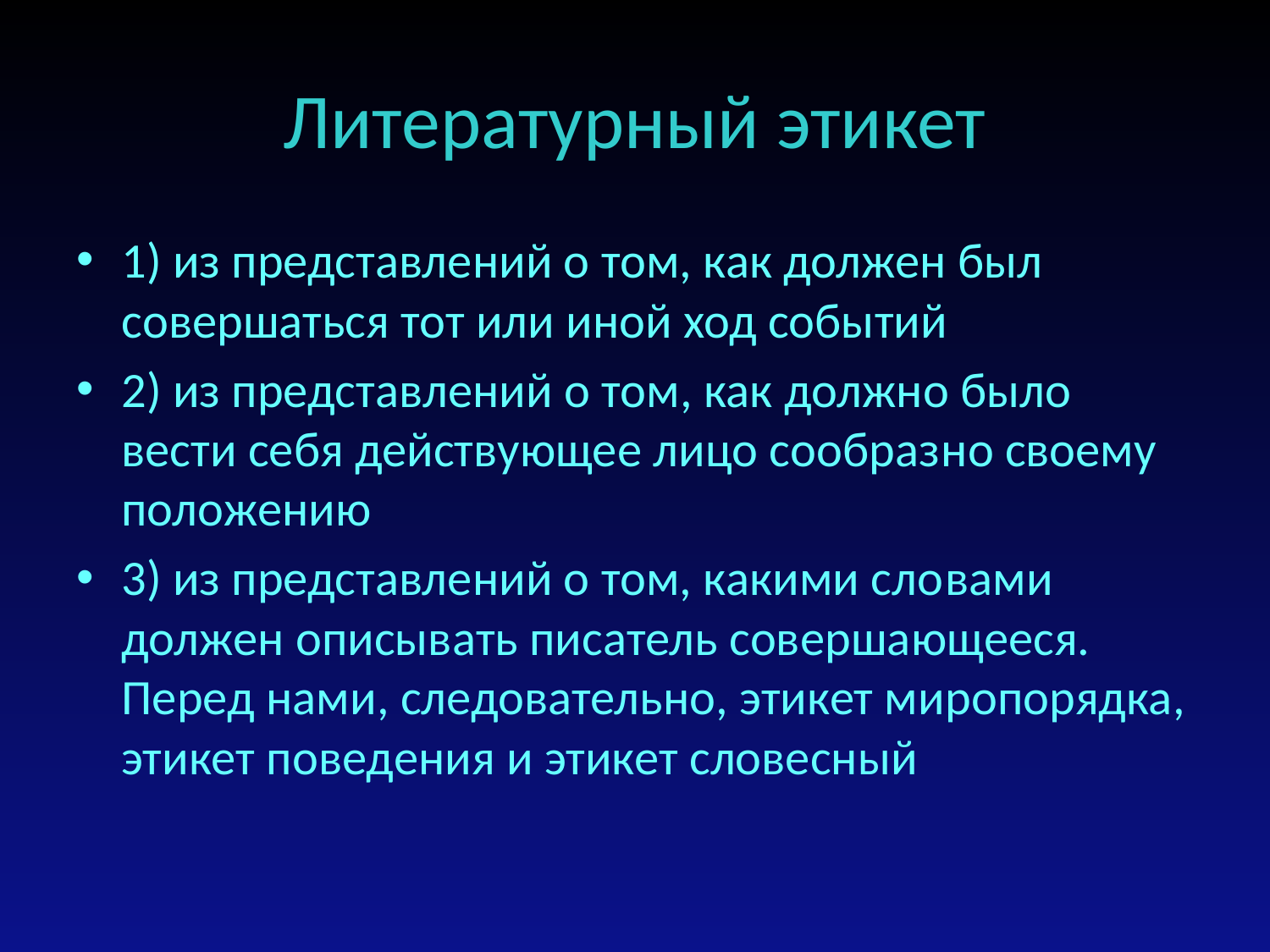

# Литературный этикет
1) из представлений о том, как должен был совершаться тот или иной ход событий
2) из представ­лений о том, как должно было вести себя действующее лицо сообраз­но своему положению
3) из представлений о том, какими сло­вами должен описывать писатель совершающееся. Перед нами, следовательно, этикет миропорядка, этикет поведения и этикет словесный